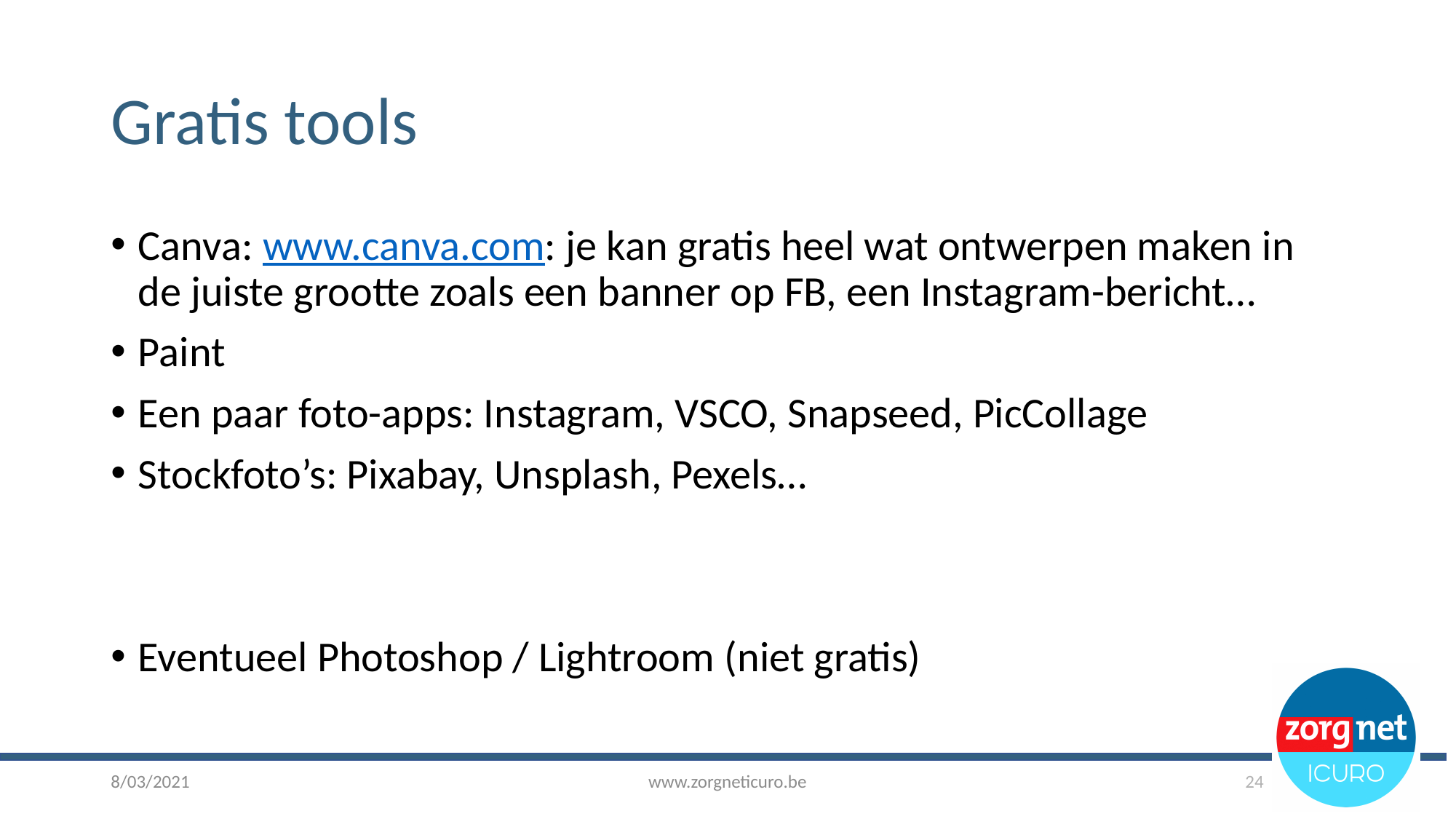

# Gratis tools
Canva: www.canva.com: je kan gratis heel wat ontwerpen maken in de juiste grootte zoals een banner op FB, een Instagram-bericht…
Paint
Een paar foto-apps: Instagram, VSCO, Snapseed, PicCollage
Stockfoto’s: Pixabay, Unsplash, Pexels…

Eventueel Photoshop / Lightroom (niet gratis)
8/03/2021
www.zorgneticuro.be
24